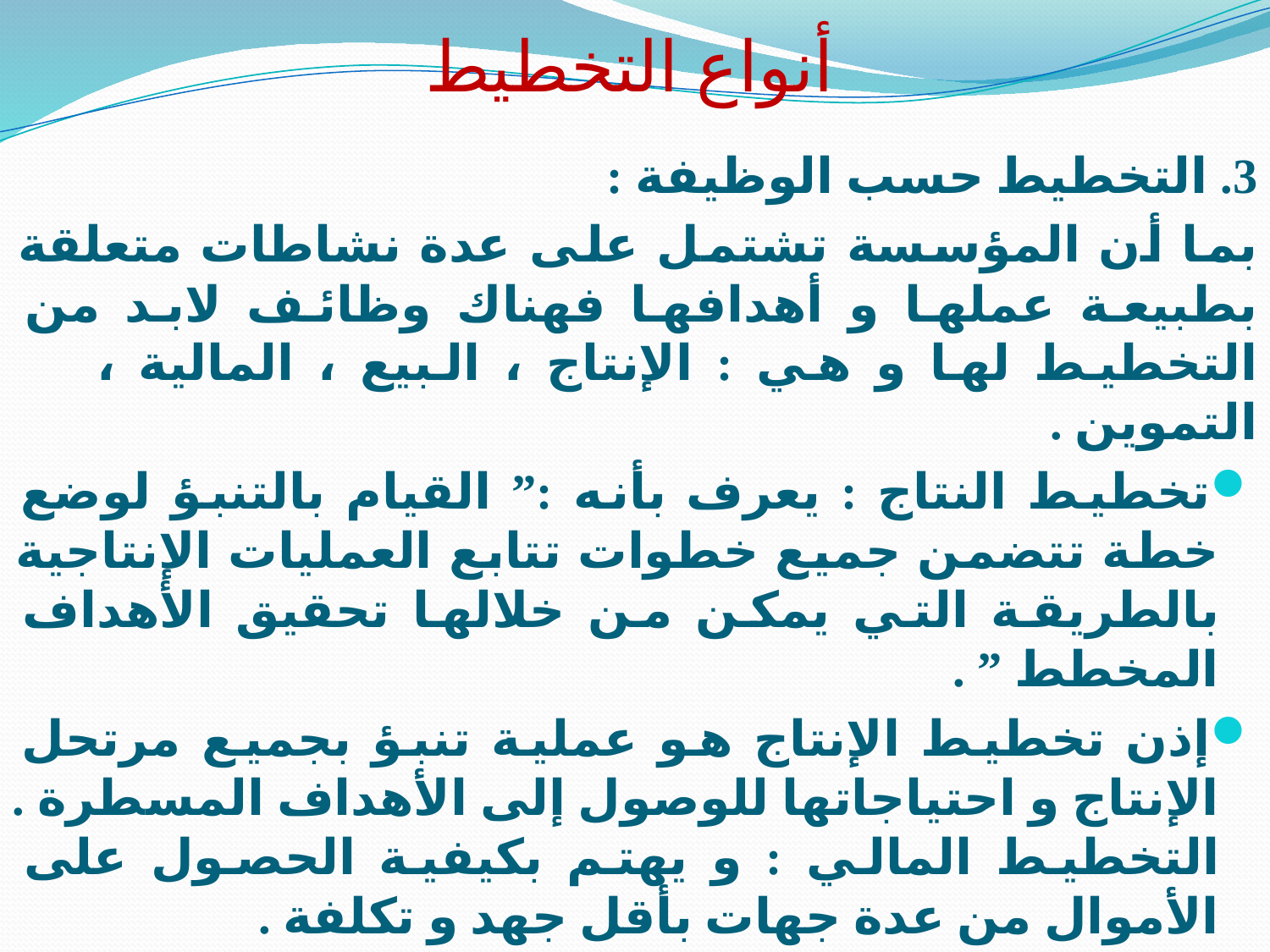

# أنواع التخطيط
3. التخطيط حسب الوظيفة :
بما أن المؤسسة تشتمل على عدة نشاطات متعلقة بطبيعة عملها و أهدافها فهناك وظائف لابد من التخطيط لها و هي : الإنتاج ، البيع ، المالية ،      التموين .
تخطيط النتاج : يعرف بأنه :” القيام بالتنبؤ لوضع خطة تتضمن جميع خطوات تتابع العمليات الإنتاجية بالطريقة التي يمكن من خلالها تحقيق الأهداف المخطط ” .
إذن تخطيط الإنتاج هو عملية تنبؤ بجميع مرتحل الإنتاج و احتياجاتها للوصول إلى الأهداف المسطرة .
التخطيط المالي : و يهتم بكيفية الحصول على الأموال من عدة جهات بأقل جهد و تكلفة .